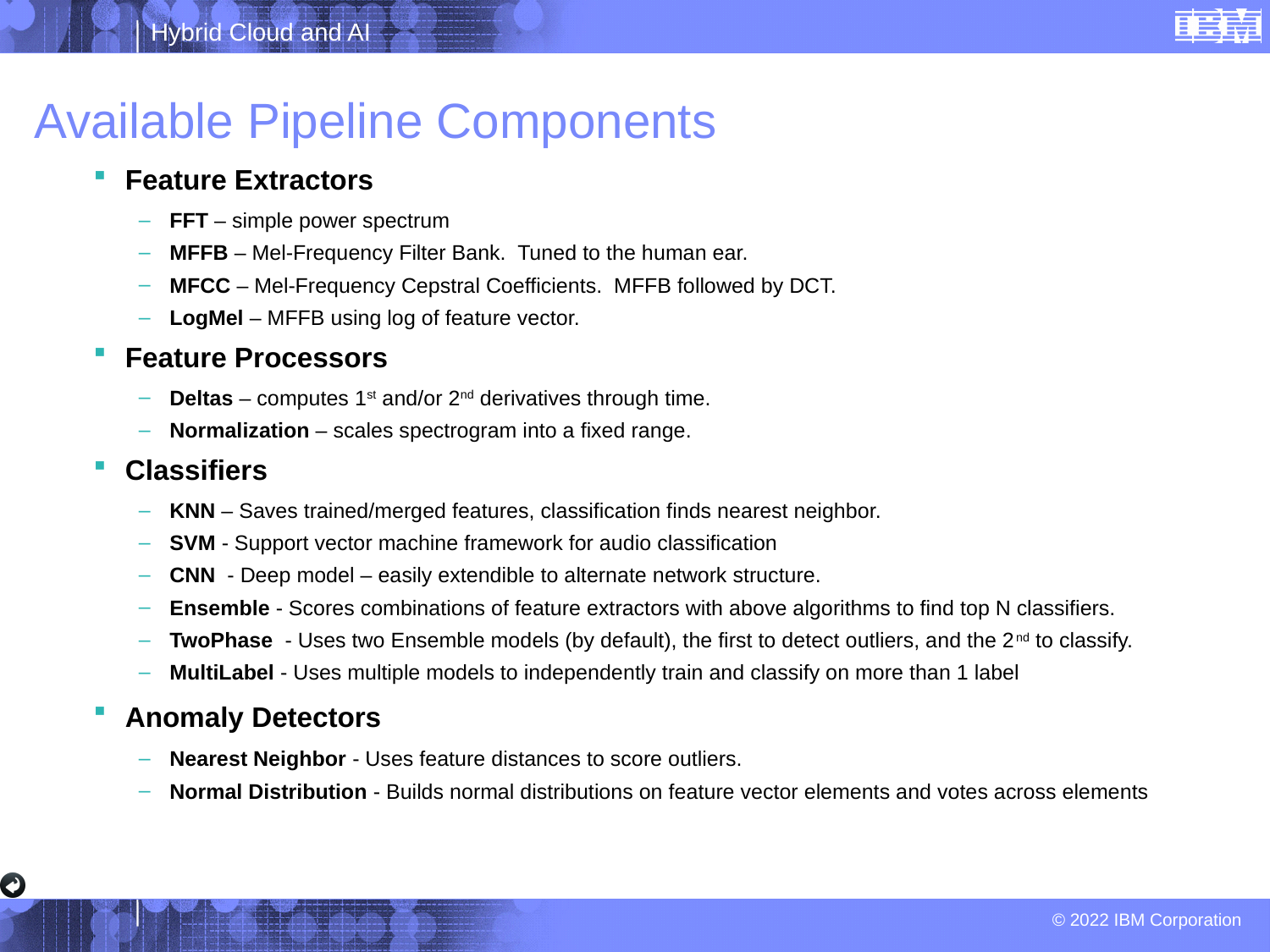

# Available Pipeline Components
Feature Extractors
FFT – simple power spectrum
MFFB – Mel-Frequency Filter Bank.  Tuned to the human ear.
MFCC – Mel-Frequency Cepstral Coefficients.  MFFB followed by DCT.
LogMel – MFFB using log of feature vector.
Feature Processors
Deltas – computes 1st and/or 2nd derivatives through time.
Normalization – scales spectrogram into a fixed range.
Classifiers
KNN – Saves trained/merged features, classification finds nearest neighbor.
SVM - Support vector machine framework for audio classification
CNN  - Deep model – easily extendible to alternate network structure.
Ensemble - Scores combinations of feature extractors with above algorithms to find top N classifiers.
TwoPhase  - Uses two Ensemble models (by default), the first to detect outliers, and the 2nd to classify.
MultiLabel - Uses multiple models to independently train and classify on more than 1 label
Anomaly Detectors score outliers.
Nearest Neighbor - Uses feature distances to score outliers.
Normal Distribution - Builds normal distributions on feature vector elements and votes across elements